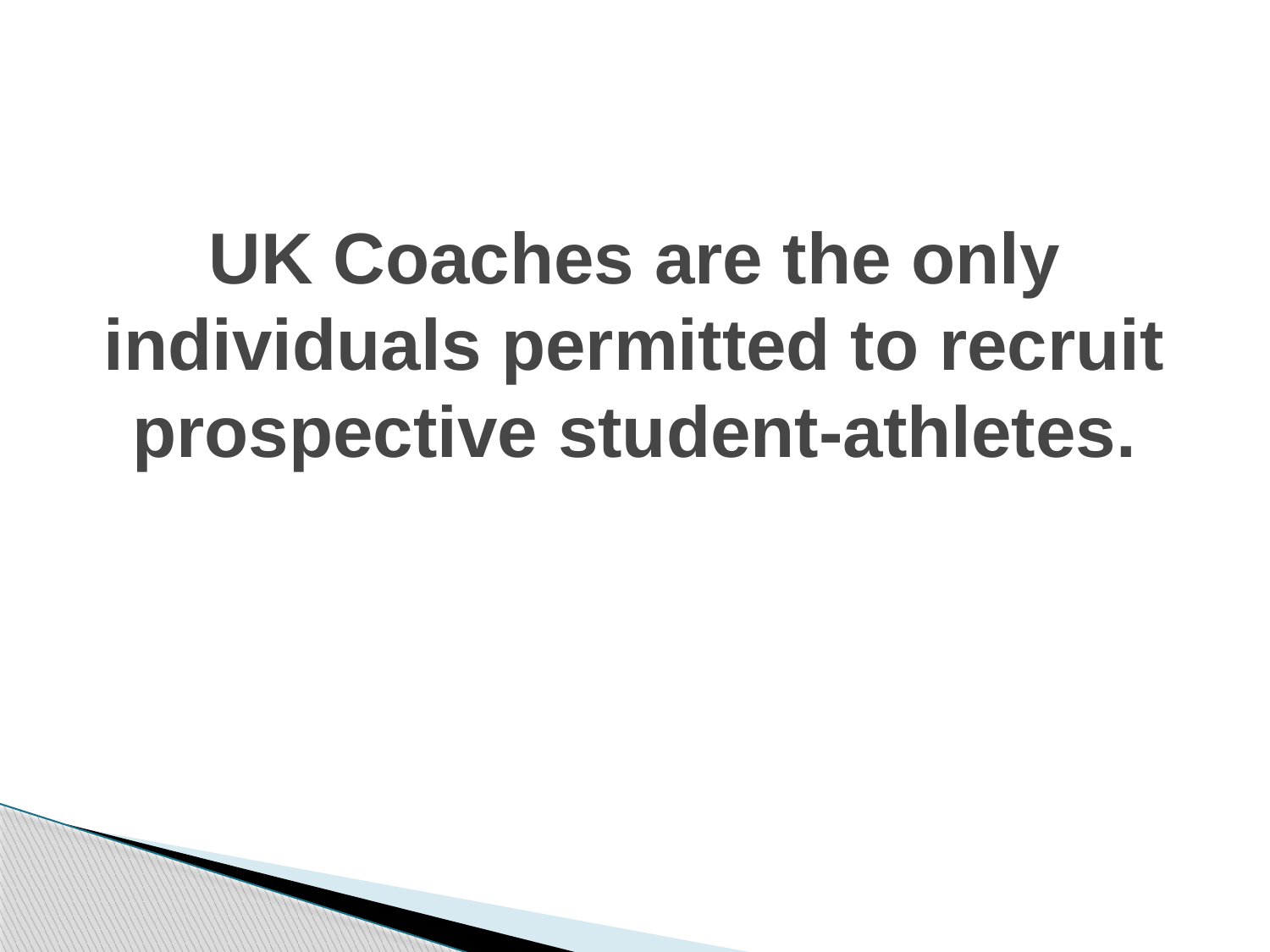

# UK Coaches are the only individuals permitted to recruit prospective student-athletes.